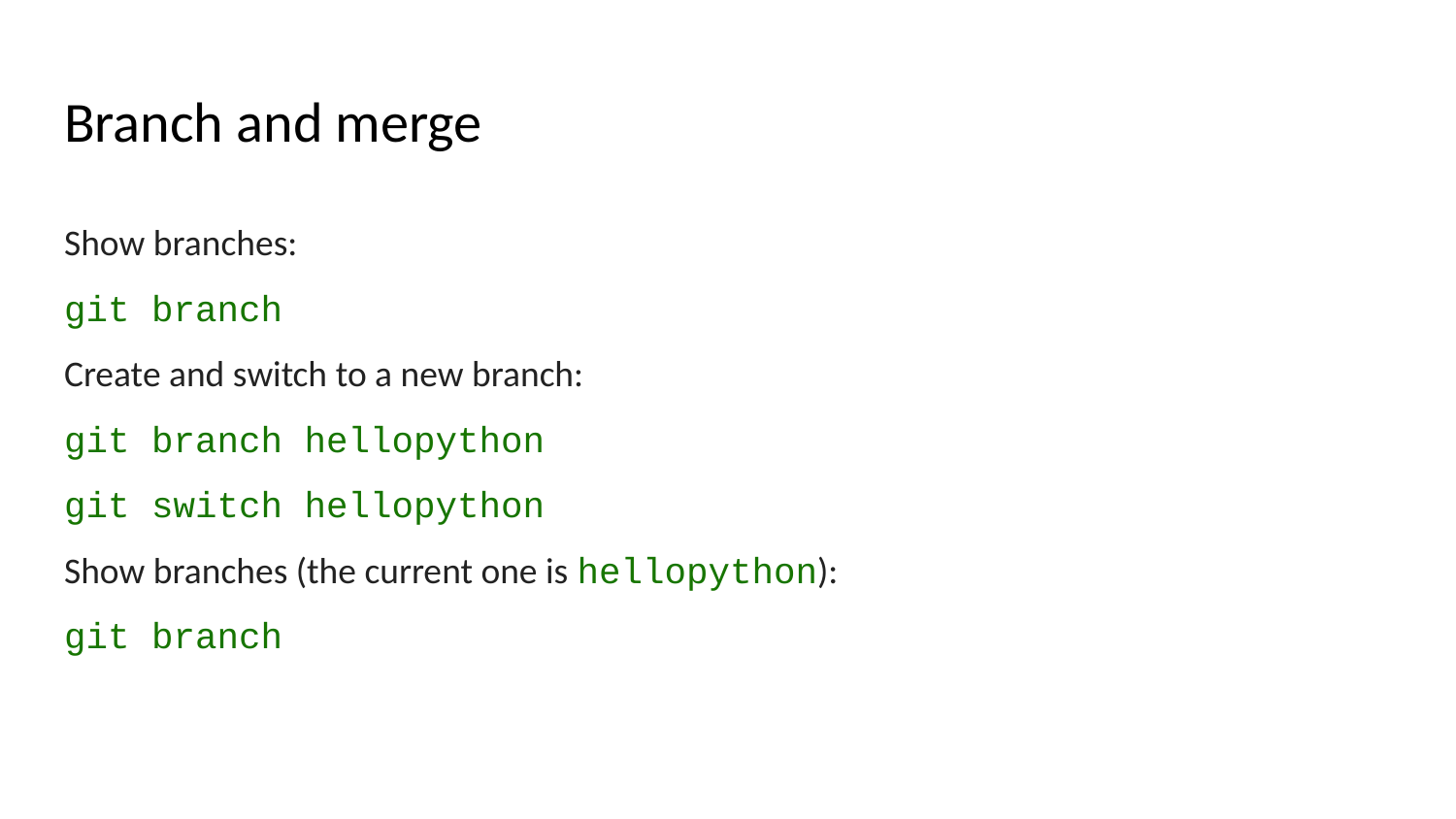

# Branch and merge
Show branches:
git branch
Create and switch to a new branch:
git branch hellopython
git switch hellopython
Show branches (the current one is hellopython):
git branch